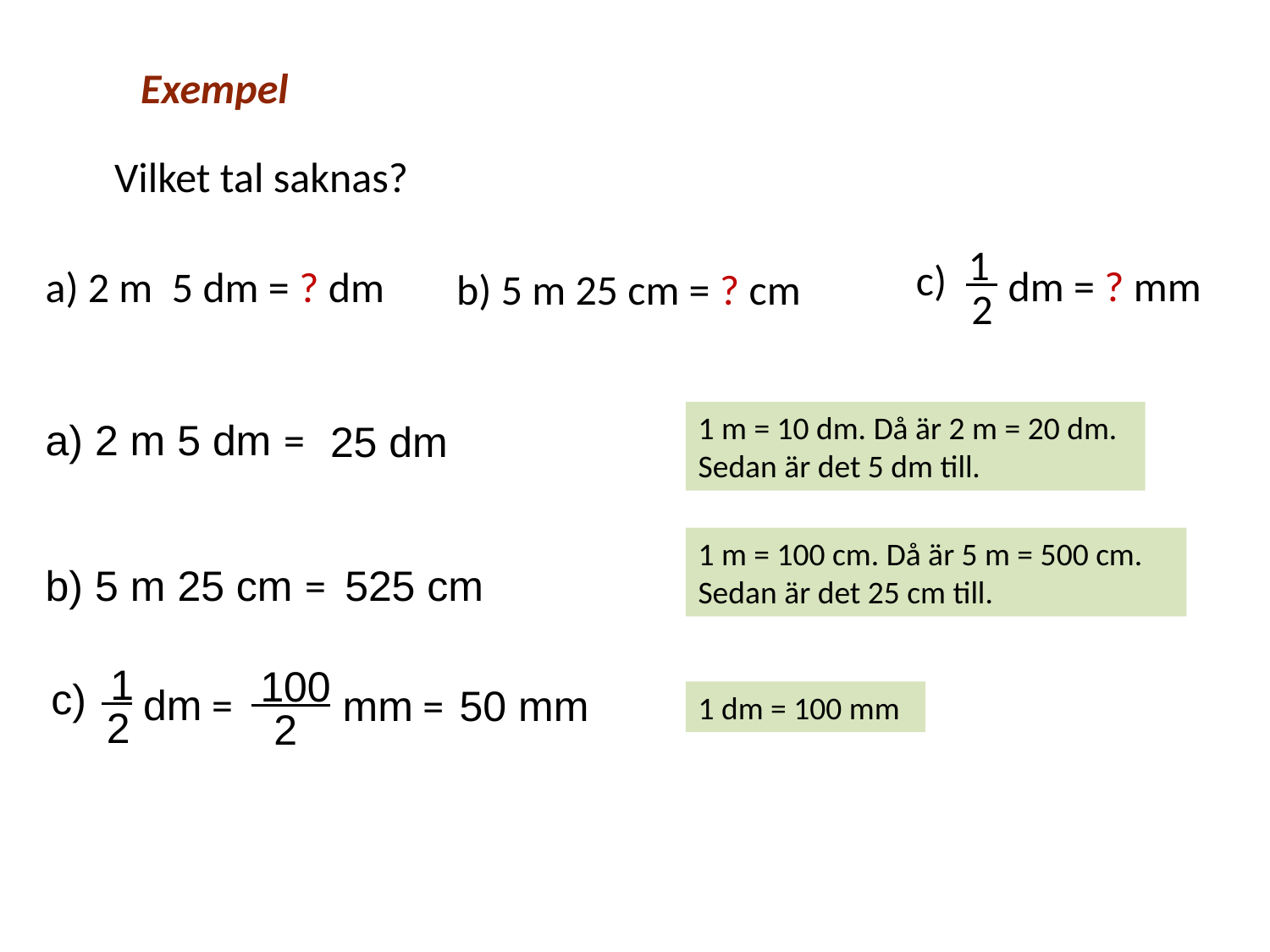

Exempel
Vilket tal saknas?
1
c)
 dm = ? mm
2
a) 2 m  5 dm = ? dm
b) 5 m 25 cm = ? cm
1 m = 10 dm. Då är 2 m = 20 dm.
Sedan är det 5 dm till.
a) 2 m 5 dm =
25 dm
1 m = 100 cm. Då är 5 m = 500 cm.
Sedan är det 25 cm till.
525 cm
b) 5 m 25 cm =
1
c)
 dm =
2
100
 mm =
2
50 mm
1 dm = 100 mm